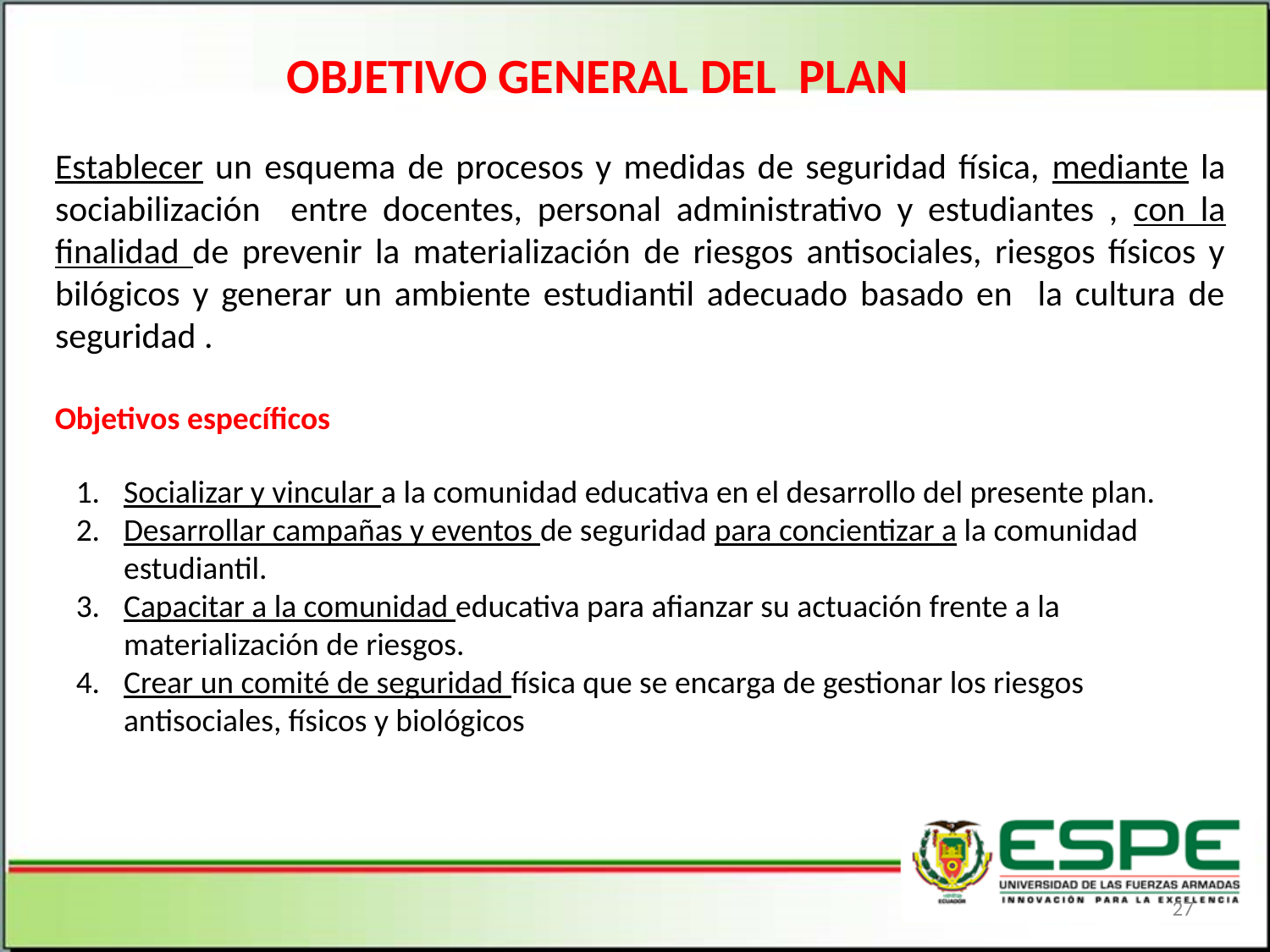

# OBJETIVO GENERAL DEL  PLAN
Establecer un esquema de procesos y medidas de seguridad física, mediante la sociabilización  entre docentes, personal administrativo y estudiantes , con la finalidad de prevenir la materialización de riesgos antisociales, riesgos físicos y bilógicos y generar un ambiente estudiantil adecuado basado en  la cultura de seguridad .
Objetivos específicos
Socializar y vincular a la comunidad educativa en el desarrollo del presente plan.
Desarrollar campañas y eventos de seguridad para concientizar a la comunidad estudiantil.
Capacitar a la comunidad educativa para afianzar su actuación frente a la materialización de riesgos.
Crear un comité de seguridad física que se encarga de gestionar los riesgos antisociales, físicos y biológicos

27